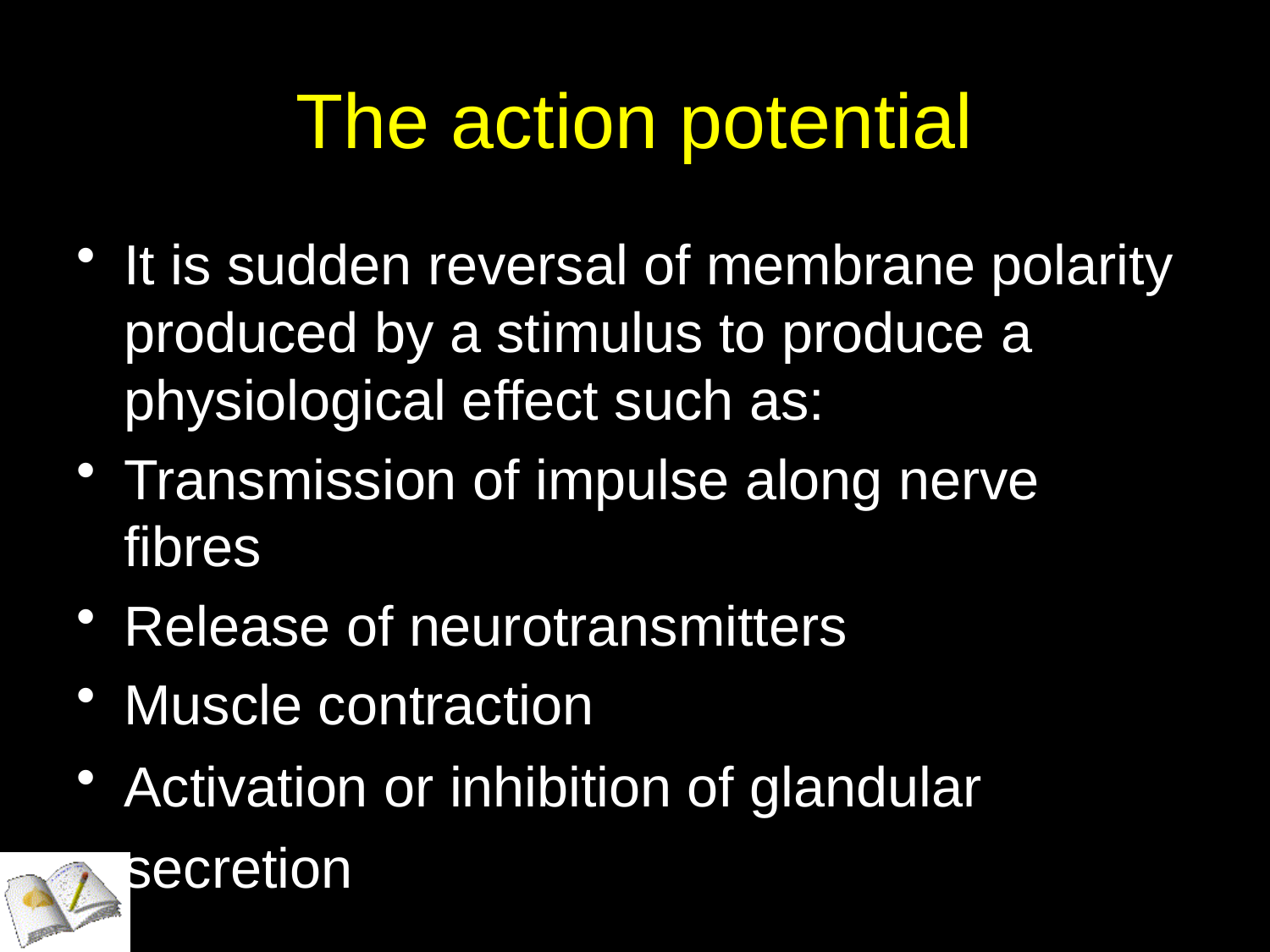

# The action potential
It is sudden reversal of membrane polarity produced by a stimulus to produce a physiological effect such as:
Transmission of impulse along nerve fibres
Release of neurotransmitters
Muscle contraction
Activation or inhibition of glandular secretion